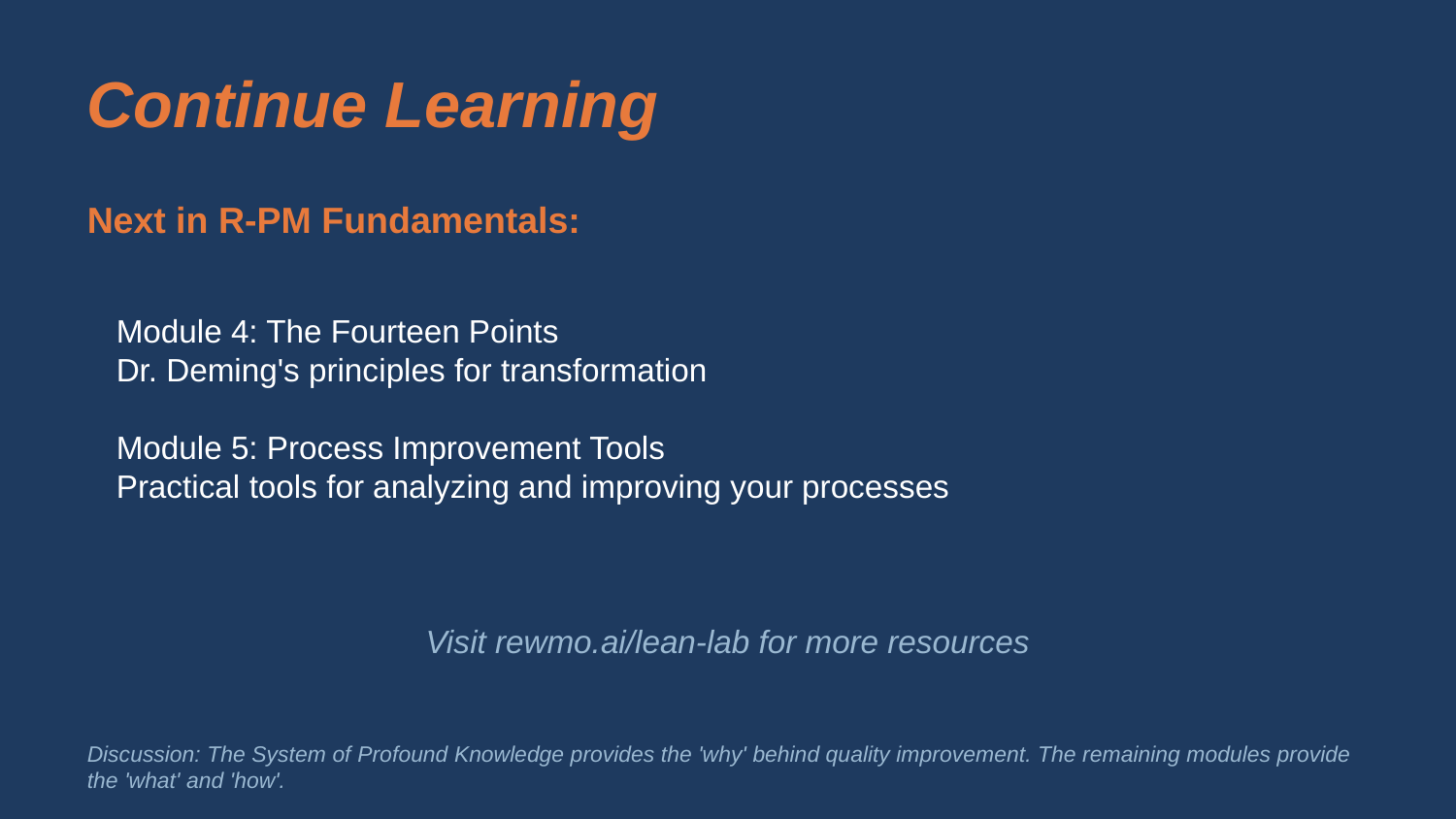

Continue Learning
Next in R-PM Fundamentals:
Module 4: The Fourteen Points
Dr. Deming's principles for transformation

Module 5: Process Improvement Tools
Practical tools for analyzing and improving your processes
Visit rewmo.ai/lean-lab for more resources
Discussion: The System of Profound Knowledge provides the 'why' behind quality improvement. The remaining modules provide the 'what' and 'how'.